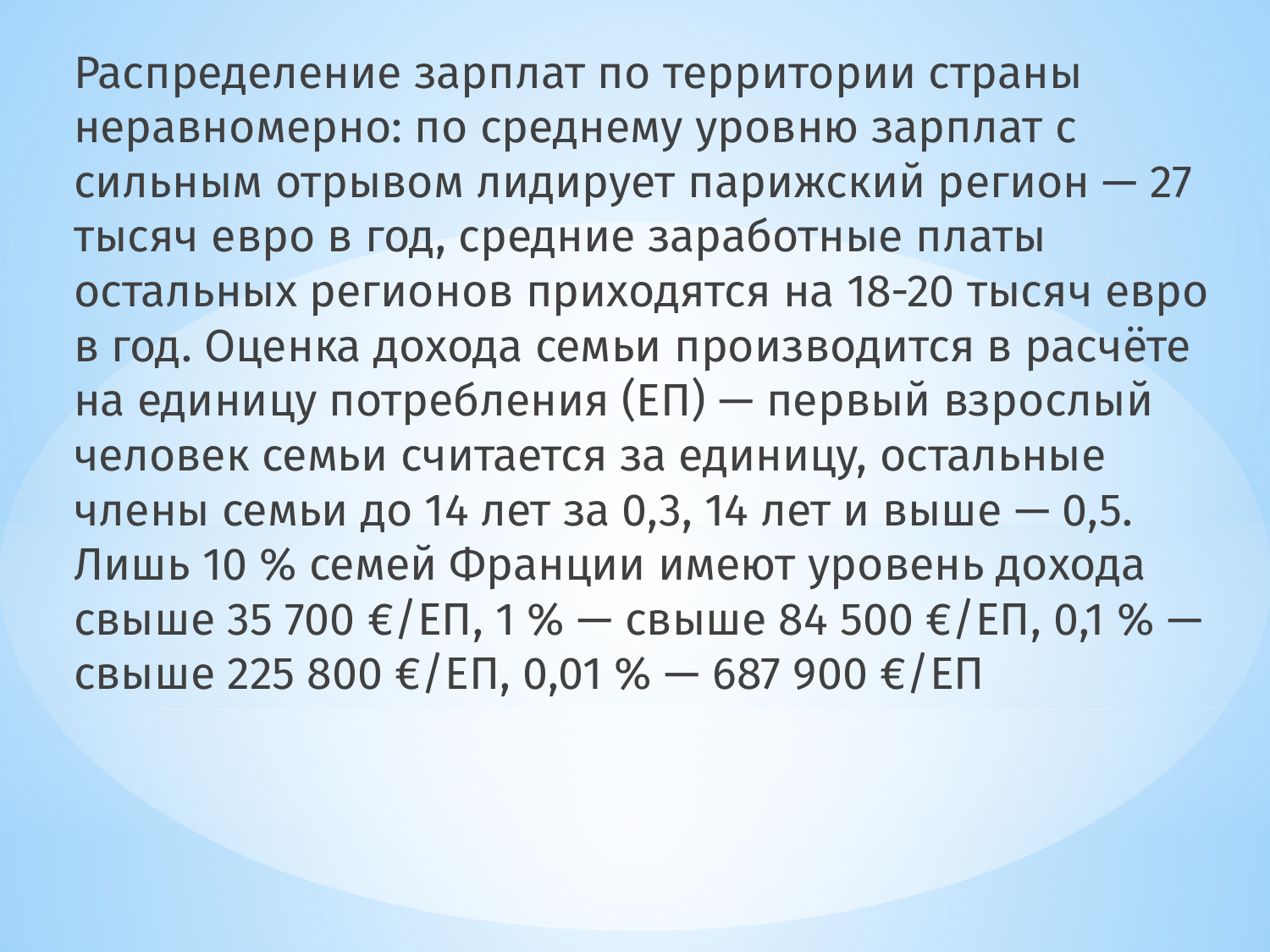

Распределение зарплат по территории страны неравномерно: по среднему уровню зарплат с сильным отрывом лидирует парижский регион — 27 тысяч евро в год, средние заработные платы остальных регионов приходятся на 18-20 тысяч евро в год. Оценка дохода семьи производится в расчёте на единицу потребления (ЕП) — первый взрослый человек семьи считается за единицу, остальные члены семьи до 14 лет за 0,3, 14 лет и выше — 0,5. Лишь 10 % семей Франции имеют уровень дохода свыше 35 700 €/ЕП, 1 % — свыше 84 500 €/ЕП, 0,1 % — свыше 225 800 €/ЕП, 0,01 % — 687 900 €/ЕП

#